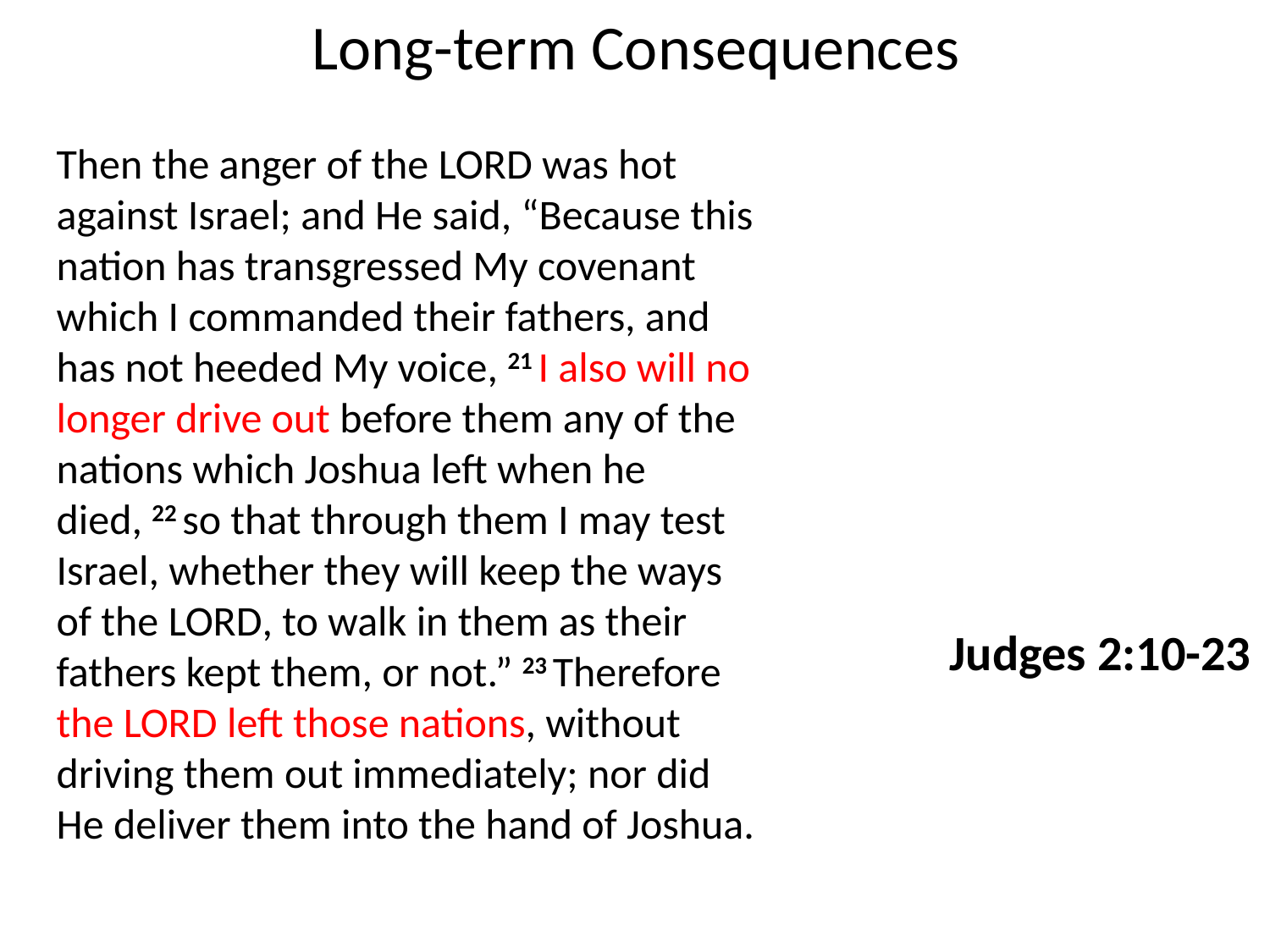

# Long-term Consequences
Then the anger of the Lord was hot against Israel; and He said, “Because this nation has transgressed My covenant which I commanded their fathers, and has not heeded My voice, 21 I also will no longer drive out before them any of the nations which Joshua left when he died, 22 so that through them I may test Israel, whether they will keep the ways of the Lord, to walk in them as their fathers kept them, or not.” 23 Therefore the Lord left those nations, without driving them out immediately; nor did He deliver them into the hand of Joshua.
Judges 2:10-23